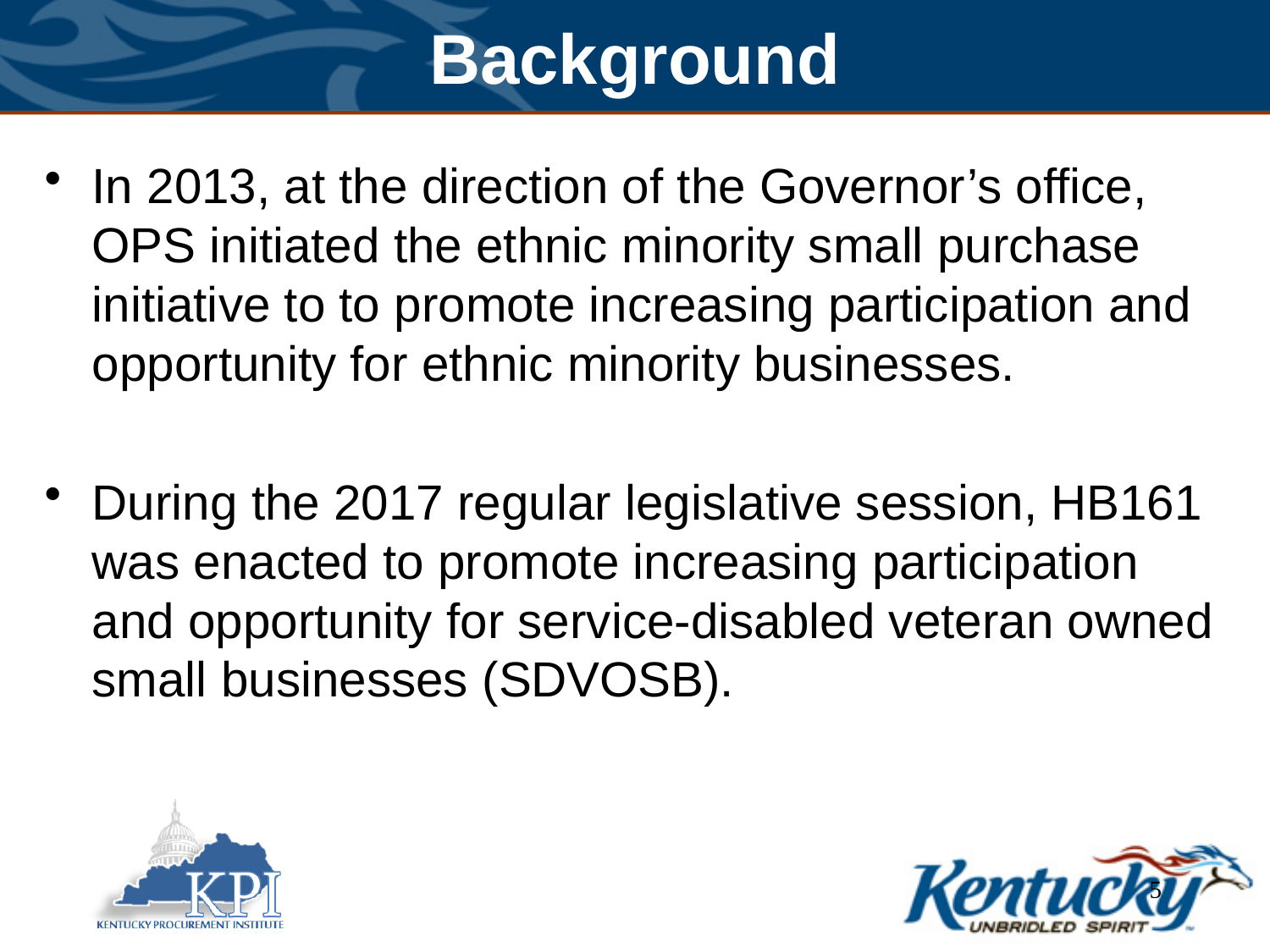

# Background
In 2013, at the direction of the Governor’s office, OPS initiated the ethnic minority small purchase initiative to to promote increasing participation and opportunity for ethnic minority businesses.

During the 2017 regular legislative session, HB161 was enacted to promote increasing participation and opportunity for service-disabled veteran owned small businesses (SDVOSB).
5